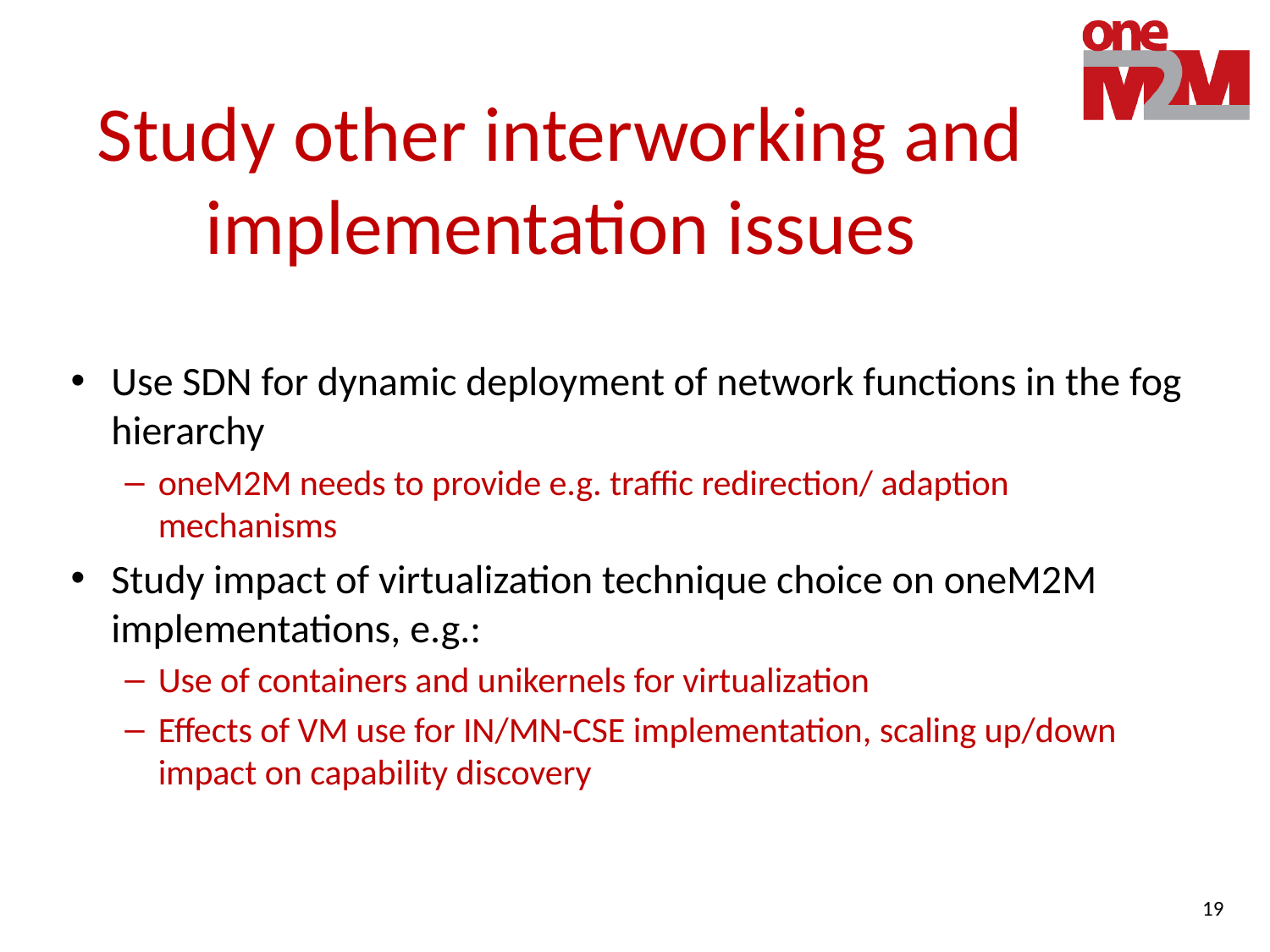

# Study other interworking and implementation issues
Use SDN for dynamic deployment of network functions in the fog hierarchy
oneM2M needs to provide e.g. traffic redirection/ adaption mechanisms
Study impact of virtualization technique choice on oneM2M implementations, e.g.:
Use of containers and unikernels for virtualization
Effects of VM use for IN/MN-CSE implementation, scaling up/down impact on capability discovery